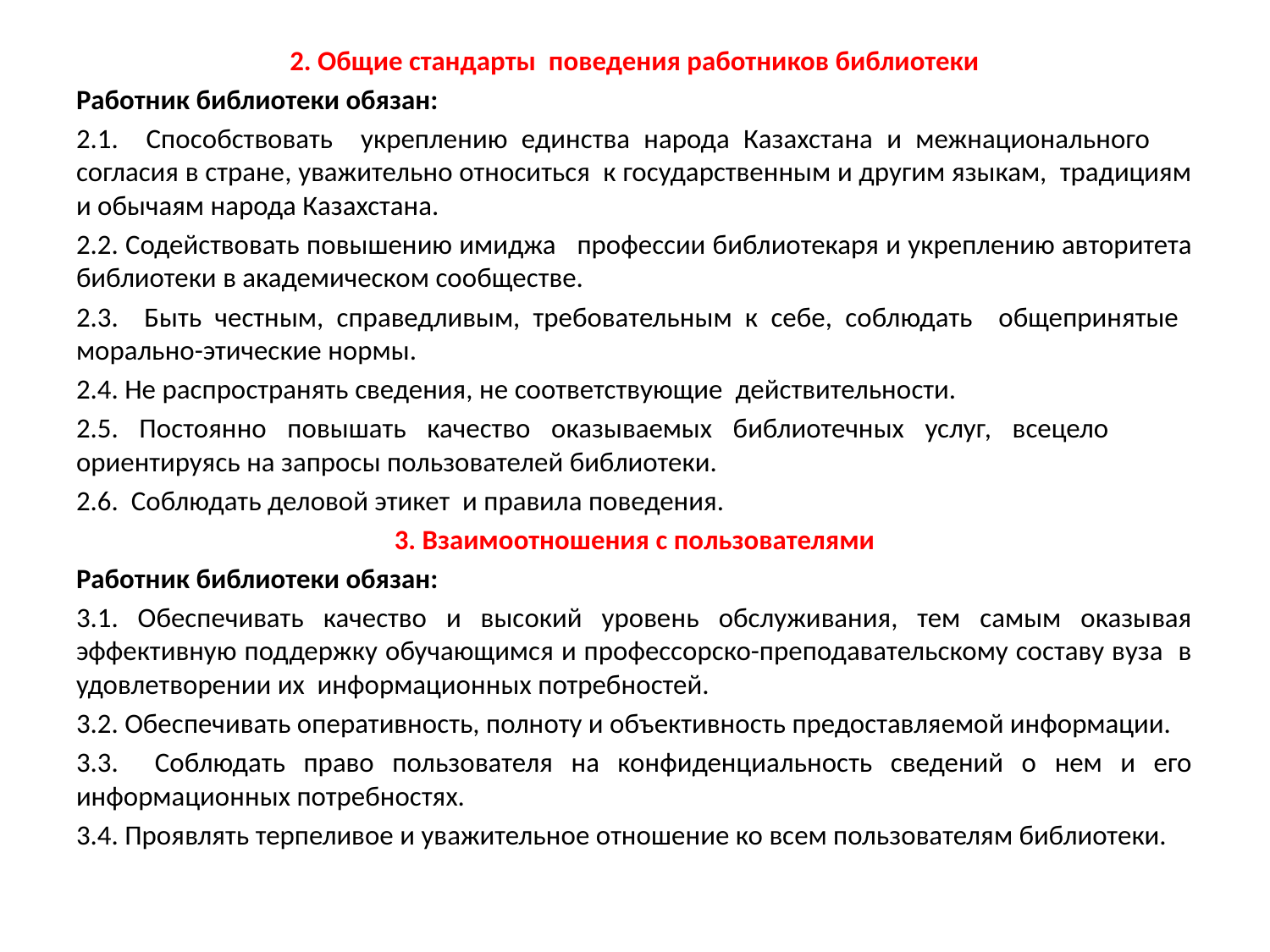

2. Общие стандарты  поведения работников библиотеки
Работник библиотеки обязан:
2.1.  Способствовать  укреплению единства народа Казахстана и межнационального    согласия в стране, уважительно относиться  к государственным и другим языкам,  традициям и обычаям народа Казахстана.
2.2. Содействовать повышению имиджа   профессии библиотекаря и укреплению авторитета библиотеки в академическом сообществе.
2.3.  Быть честным, справедливым, требовательным к себе, соблюдать  общепринятые  морально-этические нормы.
2.4. Не распространять сведения, не соответствующие  действительности.
2.5. Постоянно повышать качество оказываемых библиотечных услуг, всецело     ориентируясь на запросы пользователей библиотеки.
2.6.  Соблюдать деловой этикет  и правила поведения.
3. Взаимоотношения с пользователями
Работник библиотеки обязан:
3.1. Обеспечивать качество и высокий уровень обслуживания, тем самым оказывая эффективную поддержку обучающимся и профессорско-преподавательскому составу вуза  в удовлетворении их  информационных потребностей.
3.2. Обеспечивать оперативность, полноту и объективность предоставляемой информации.
3.3.  Соблюдать право пользователя на конфиденциальность сведений о нем и его информационных потребностях.
3.4. Проявлять терпеливое и уважительное отношение ко всем пользователям библиотеки.